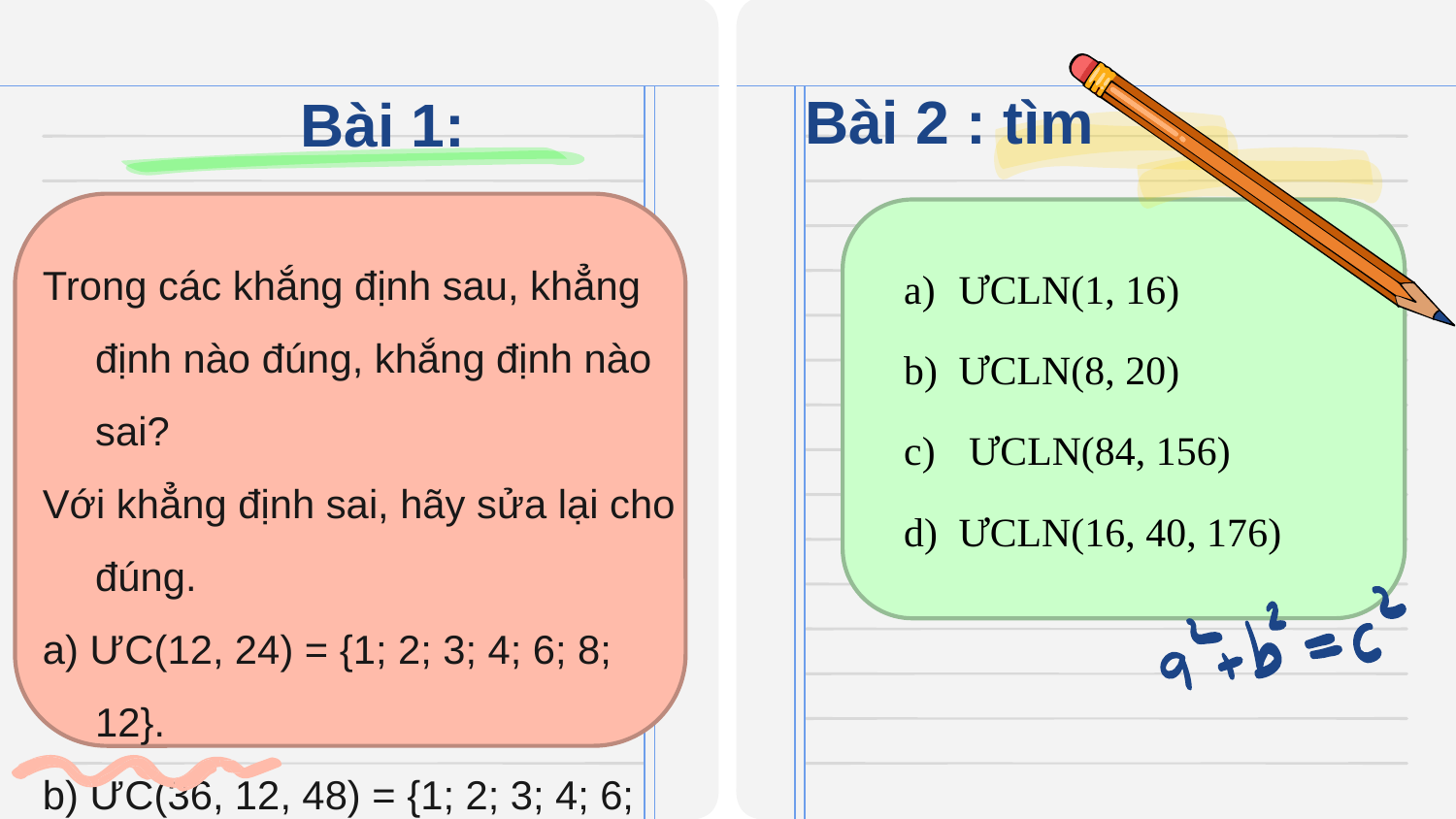

Bài 2 : tìm
# Bài 1:

Trong các khắng định sau, khẳng định nào đúng, khắng định nào sai?
Với khẳng định sai, hãy sửa lại cho đúng.
a) ƯC(12, 24) = {1; 2; 3; 4; 6; 8; 12}.
b) ƯC(36, 12, 48) = {1; 2; 3; 4; 6; 12}.

ƯCLN(1, 16)
ƯCLN(8, 20)
 ƯCLN(84, 156)
ƯCLN(16, 40, 176)